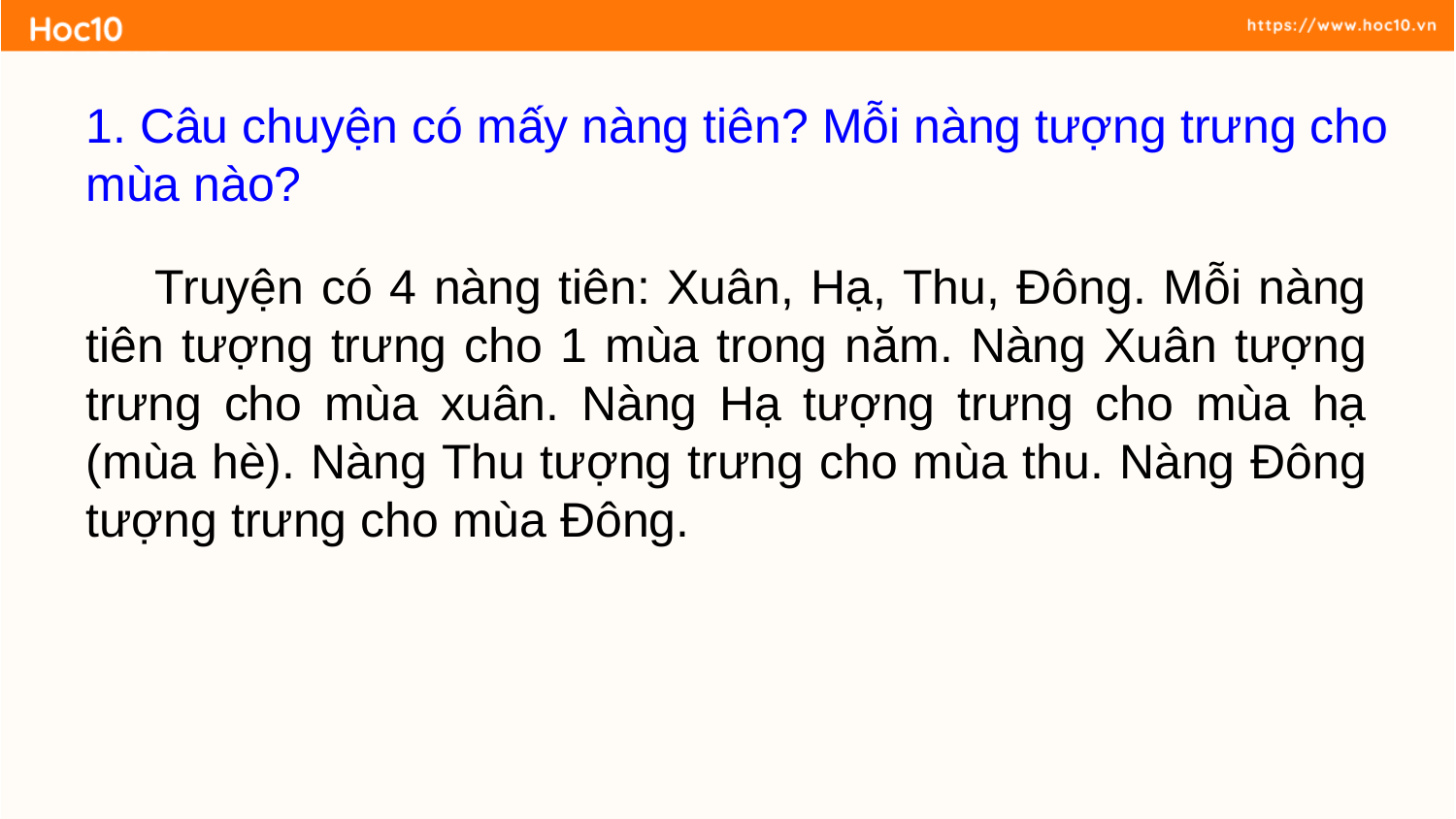

1. Câu chuyện có mấy nàng tiên? Mỗi nàng tượng trưng cho mùa nào?
    Truyện có 4 nàng tiên: Xuân, Hạ, Thu, Đông. Mỗi nàng tiên tượng trưng cho 1 mùa trong năm. Nàng Xuân tượng trưng cho mùa xuân. Nàng Hạ tượng trưng cho mùa hạ (mùa hè). Nàng Thu tượng trưng cho mùa thu. Nàng Đông tượng trưng cho mùa Đông.